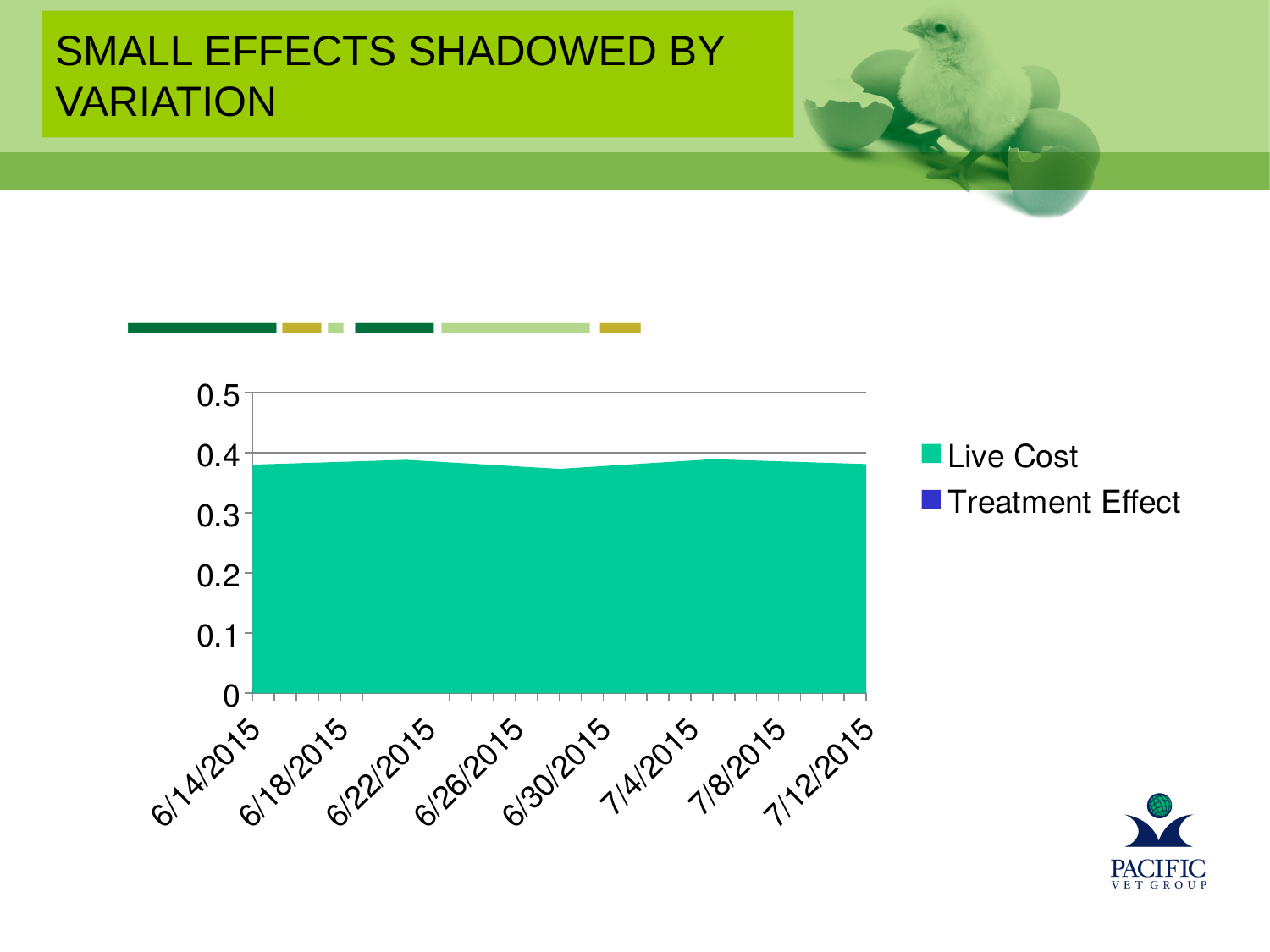

# Small effects shadowed by variation

### Chart

| Category | Live Cost | Treatment Effect |
|---|---|---|
| 42169 | 0.38000000000000006 | 0.009000000000000005 |
| 42176 | 0.38800000000000007 | 0.0075000000000000015 |
| 42183 | 0.37300000000000005 | 0.005000000000000001 |
| 42190 | 0.38900000000000007 | 0.004000000000000001 |
| 42197 | 0.38100000000000006 | 0.003500000000000001 |